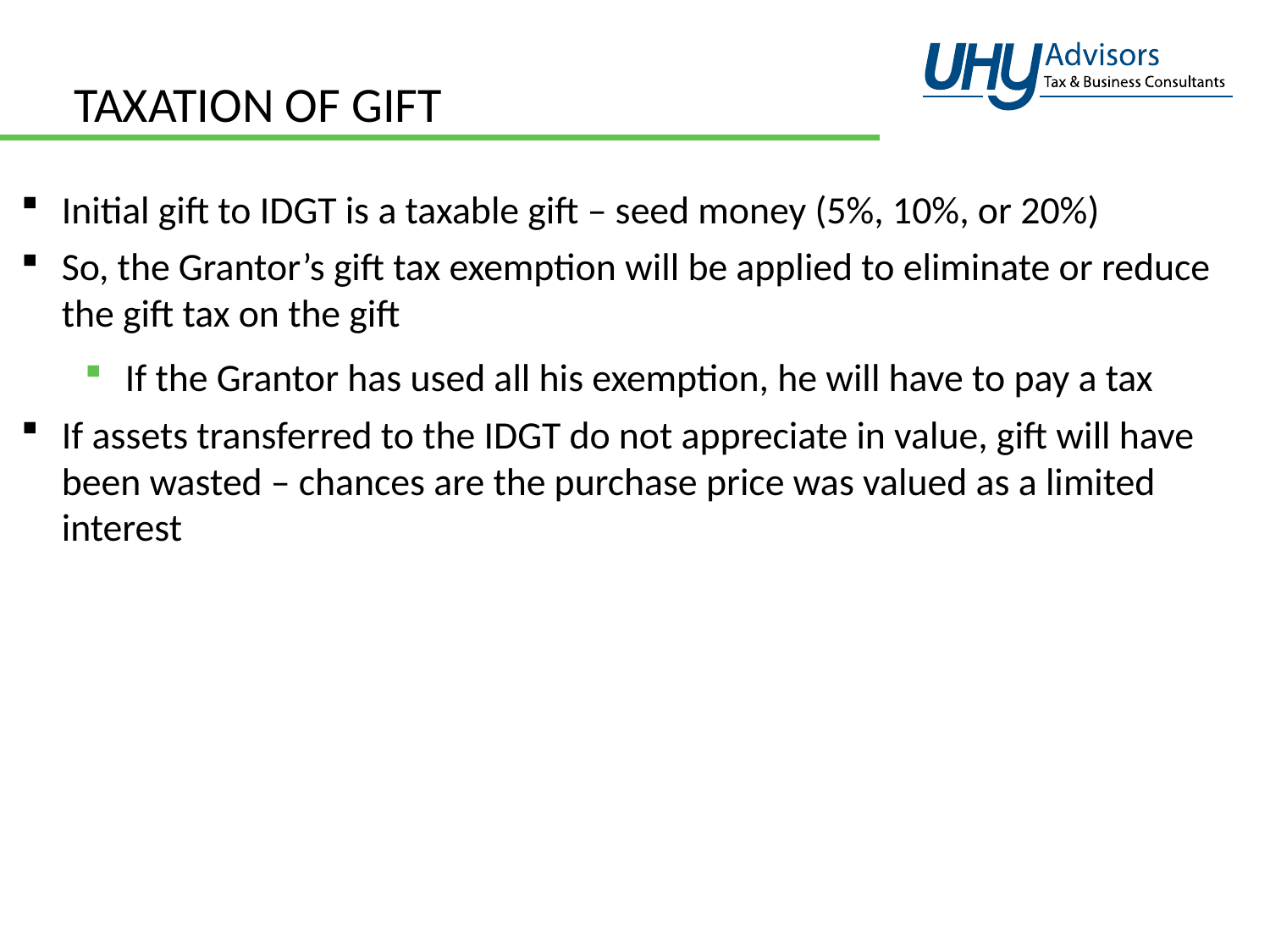

# Taxation of Gift
Initial gift to IDGT is a taxable gift – seed money (5%, 10%, or 20%)
So, the Grantor’s gift tax exemption will be applied to eliminate or reduce the gift tax on the gift
If the Grantor has used all his exemption, he will have to pay a tax
If assets transferred to the IDGT do not appreciate in value, gift will have been wasted – chances are the purchase price was valued as a limited interest